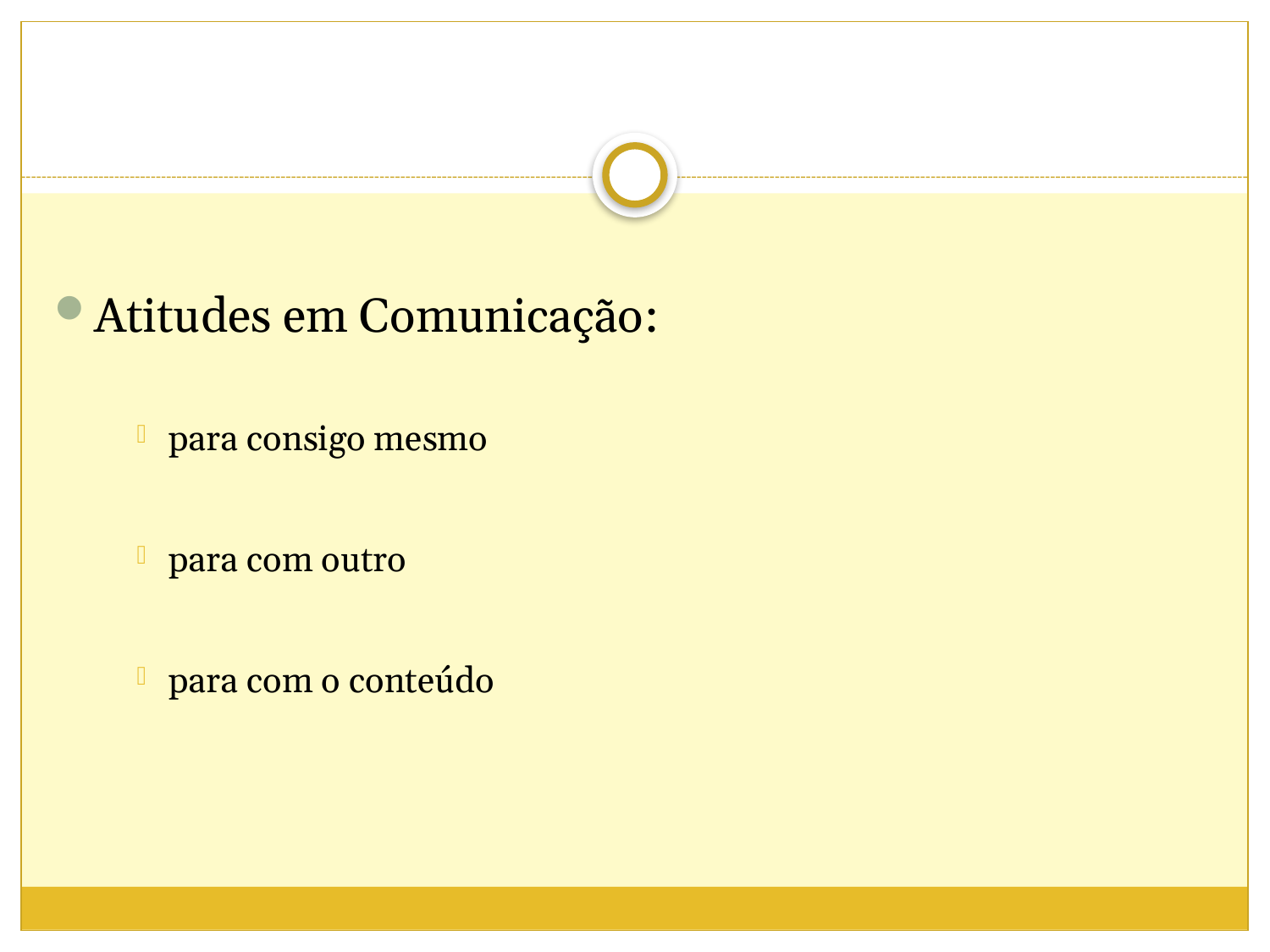

Atitudes em Comunicação:

para consigo mesmo

para com outro

para com o conteúdo